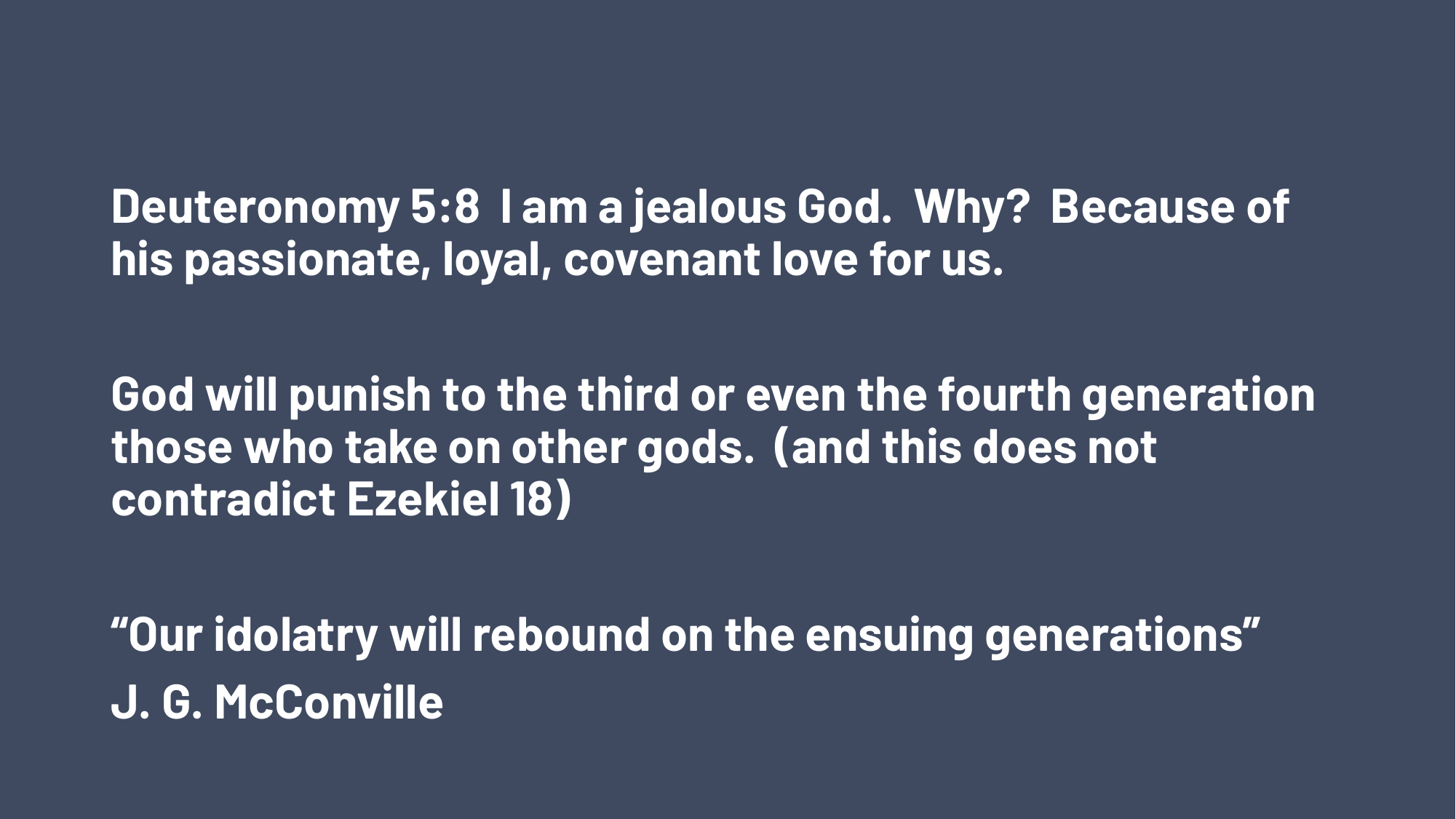

#
Deuteronomy 5:8  I am a jealous God.  Why?  Because of his passionate, loyal, covenant love for us.

God will punish to the third or even the fourth generation those who take on other gods.  (and this does not contradict Ezekiel 18)

“Our idolatry will rebound on the ensuing generations”
J. G. McConville